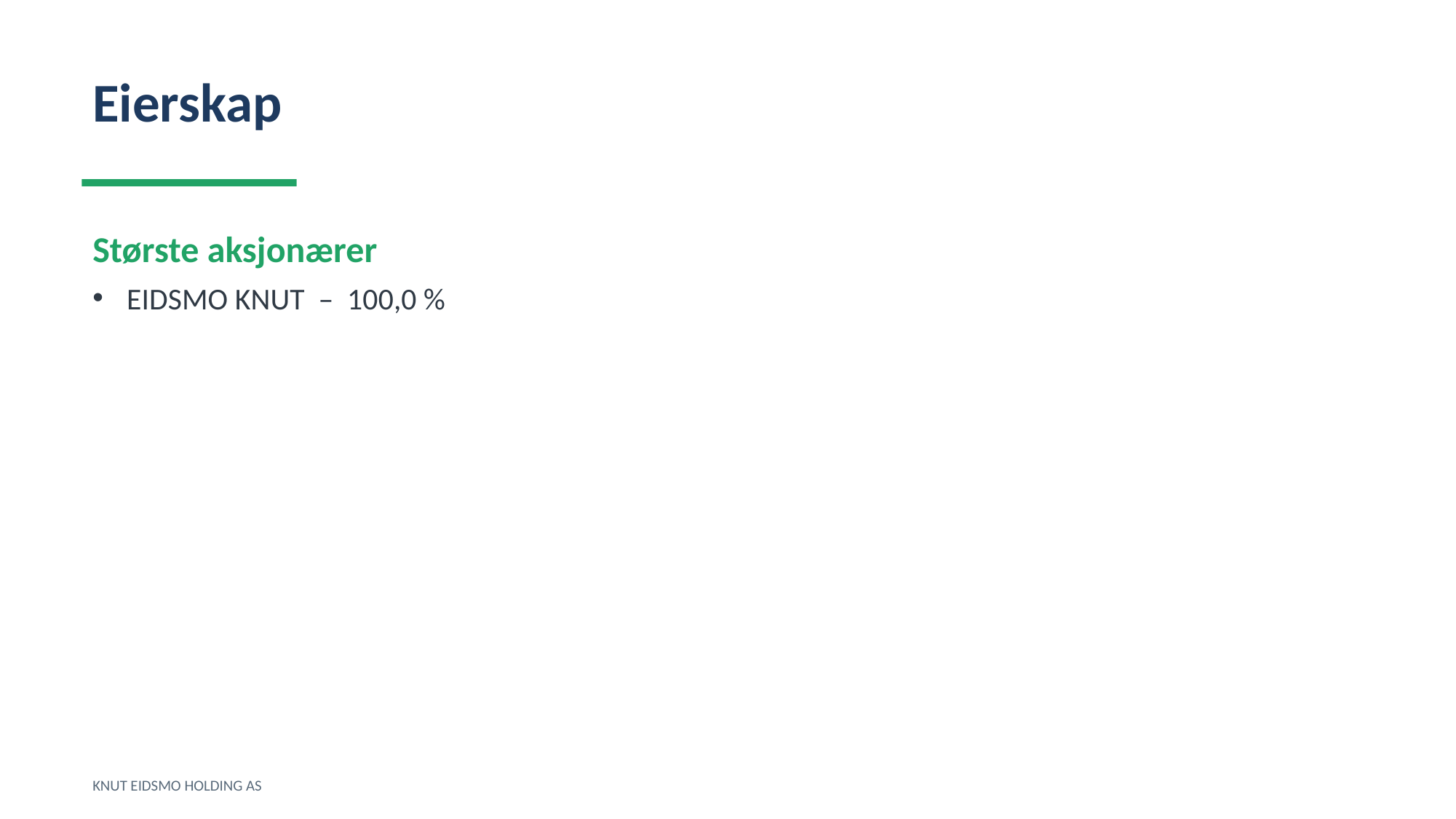

Eierskap

Største aksjonærer
EIDSMO KNUT  –  100,0 %
KNUT EIDSMO HOLDING AS